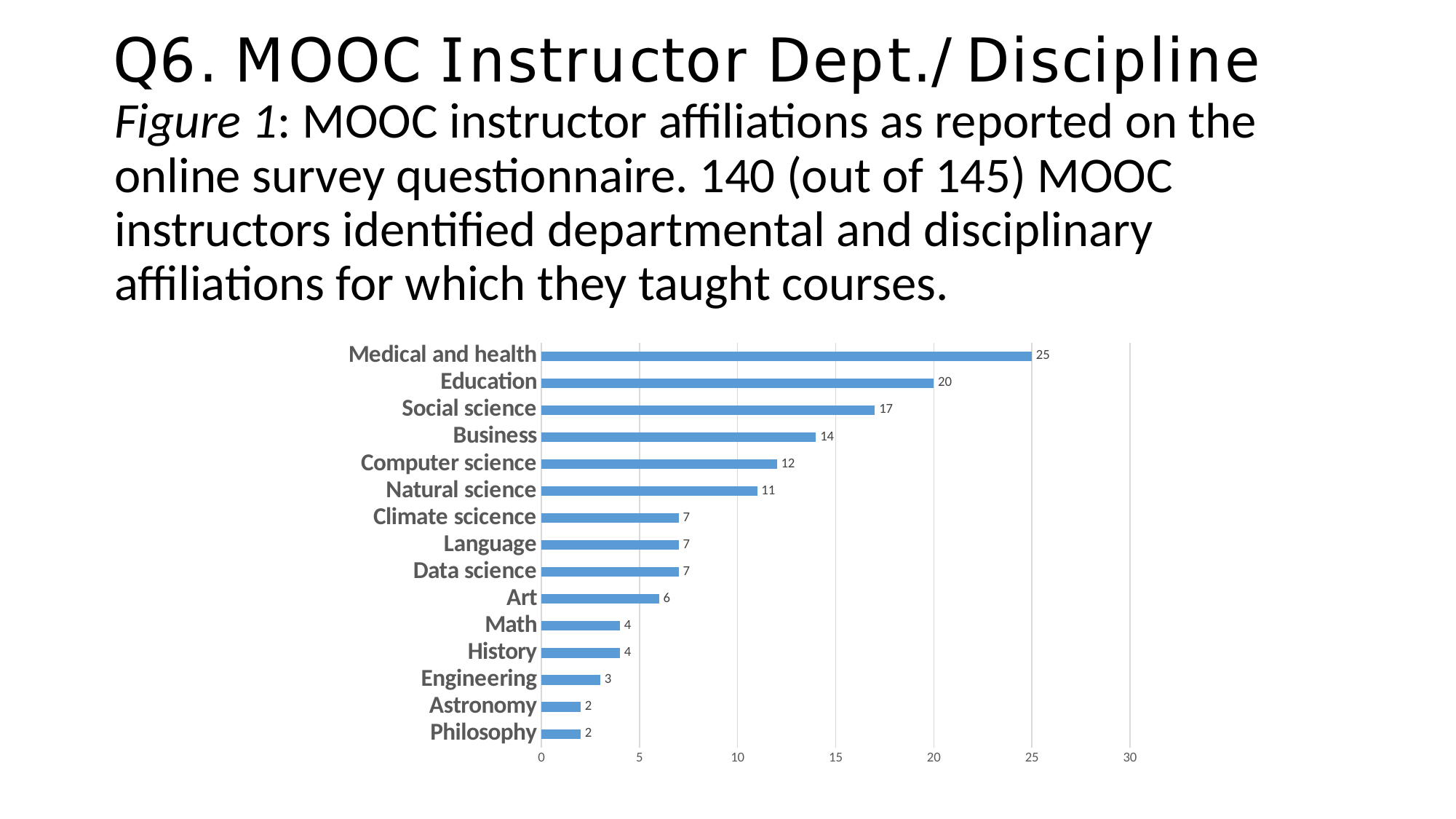

# Q6. MOOC Instructor Dept./Discipline Figure 1: MOOC instructor affiliations as reported on the online survey questionnaire. 140 (out of 145) MOOC instructors identified departmental and disciplinary affiliations for which they taught courses.

### Chart

| Category |  |
|---|---|
| Philosophy | 2.0 |
| Astronomy | 2.0 |
| Engineering | 3.0 |
| History | 4.0 |
| Math | 4.0 |
| Art | 6.0 |
| Data science | 7.0 |
| Language | 7.0 |
| Climate scicence | 7.0 |
| Natural science | 11.0 |
| Computer science | 12.0 |
| Business | 14.0 |
| Social science | 17.0 |
| Education | 20.0 |
| Medical and health | 25.0 |